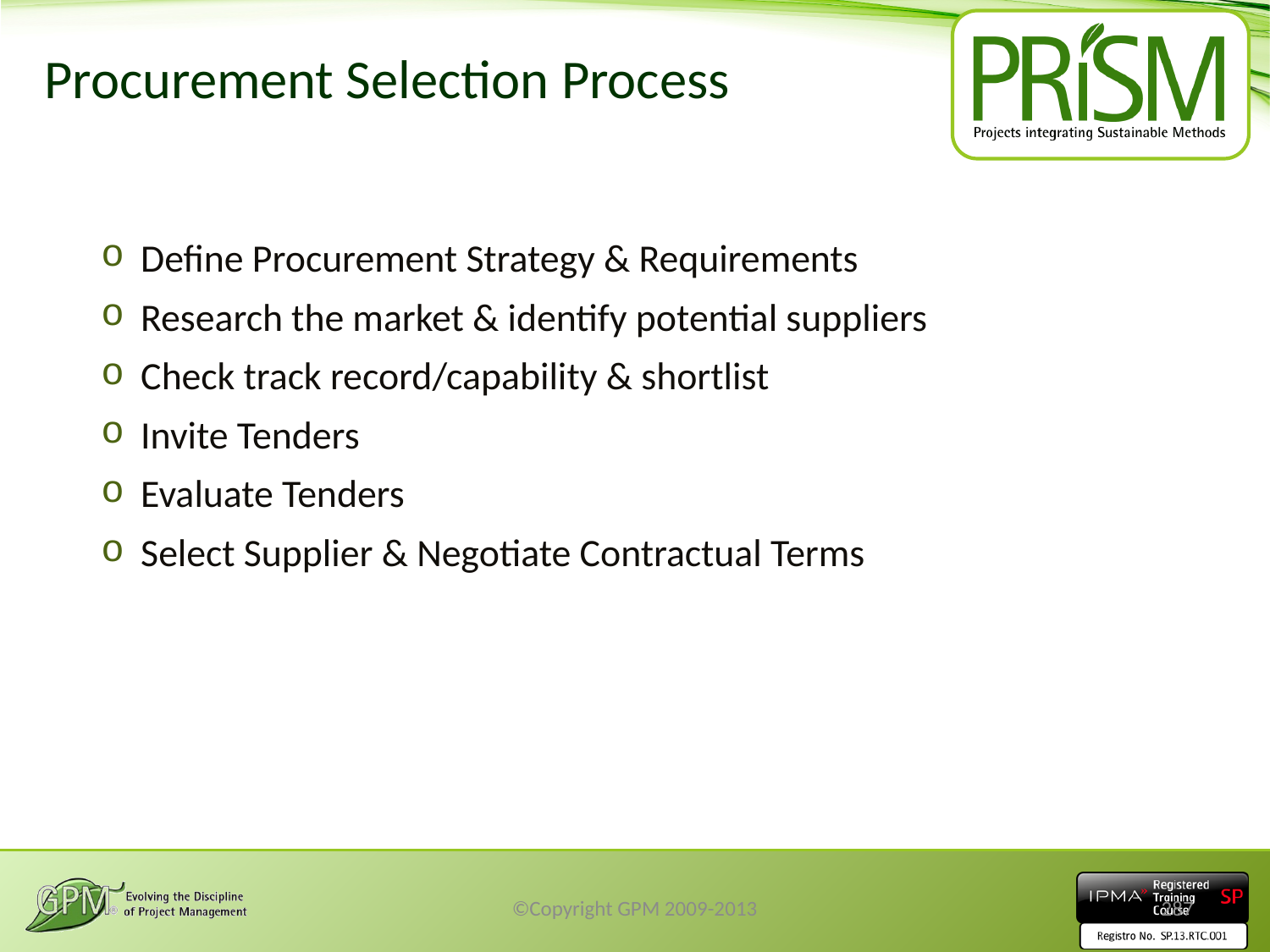

# Procurement Selection Process
Define Procurement Strategy & Requirements
Research the market & identify potential suppliers
Check track record/capability & shortlist
Invite Tenders
Evaluate Tenders
Select Supplier & Negotiate Contractual Terms
©Copyright GPM 2009-2013
287